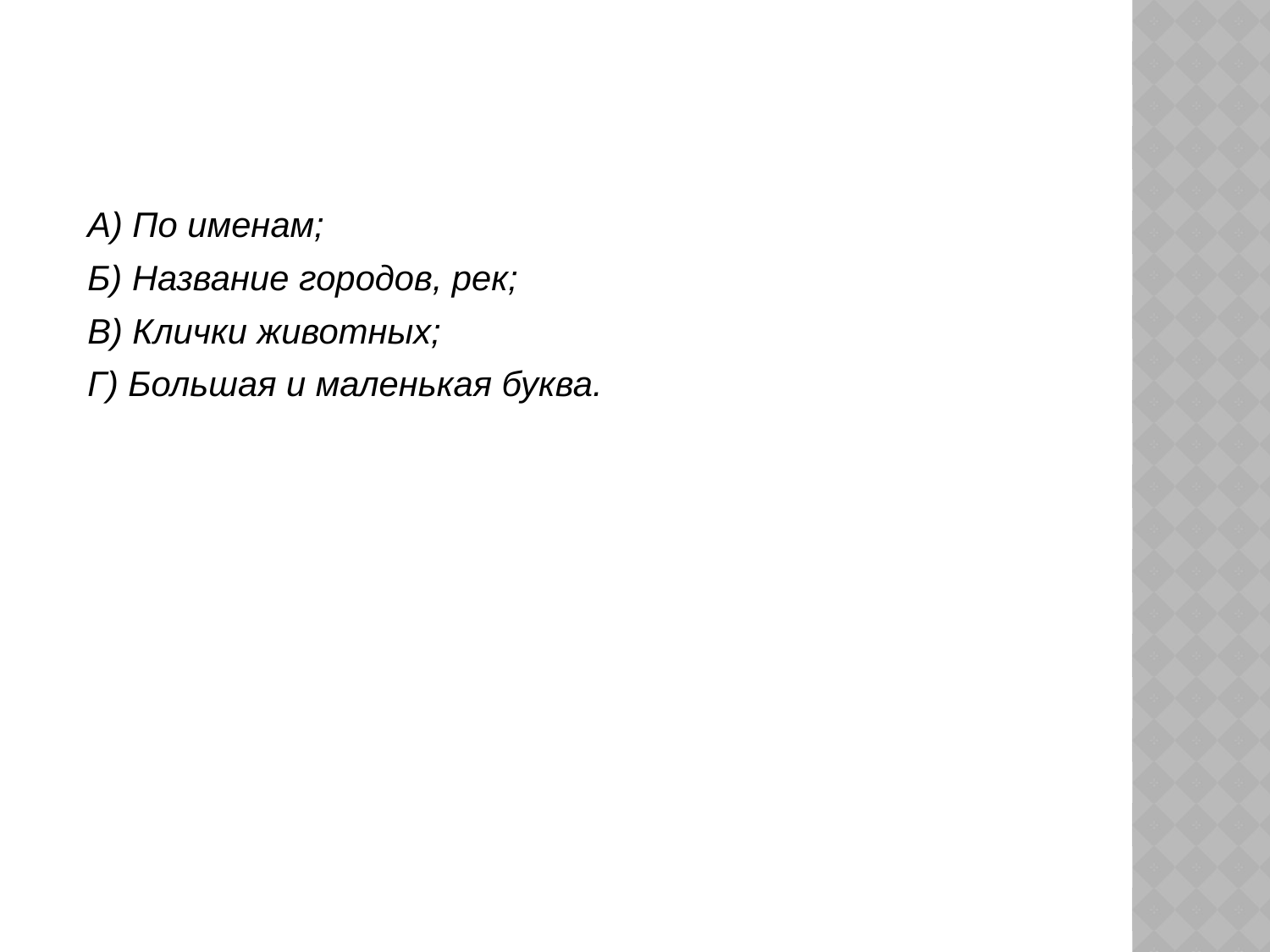

А) По именам;
Б) Название городов, рек;
В) Клички животных;
Г) Большая и маленькая буква.